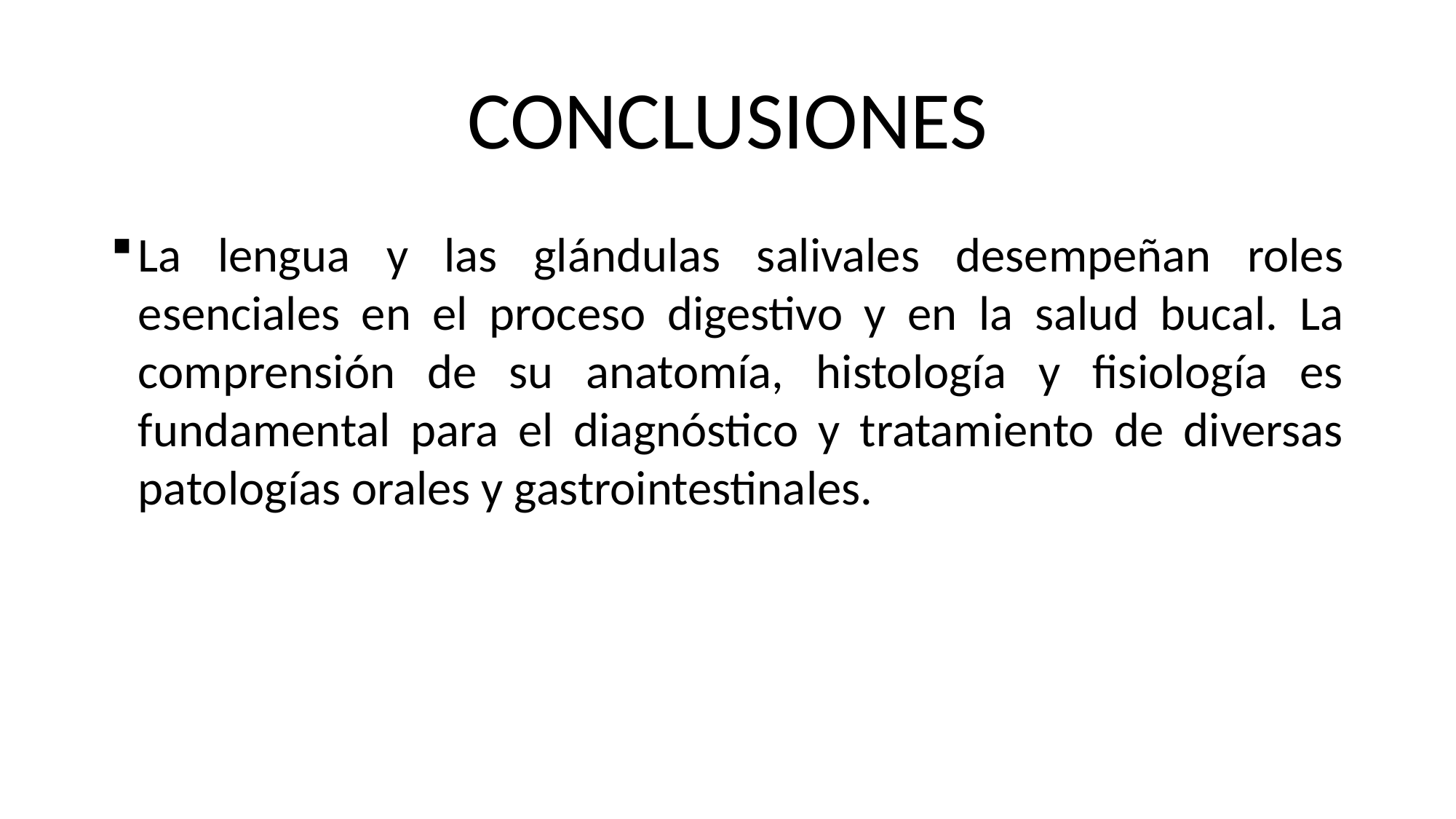

# CONCLUSIONES
La lengua y las glándulas salivales desempeñan roles esenciales en el proceso digestivo y en la salud bucal. La comprensión de su anatomía, histología y fisiología es fundamental para el diagnóstico y tratamiento de diversas patologías orales y gastrointestinales.